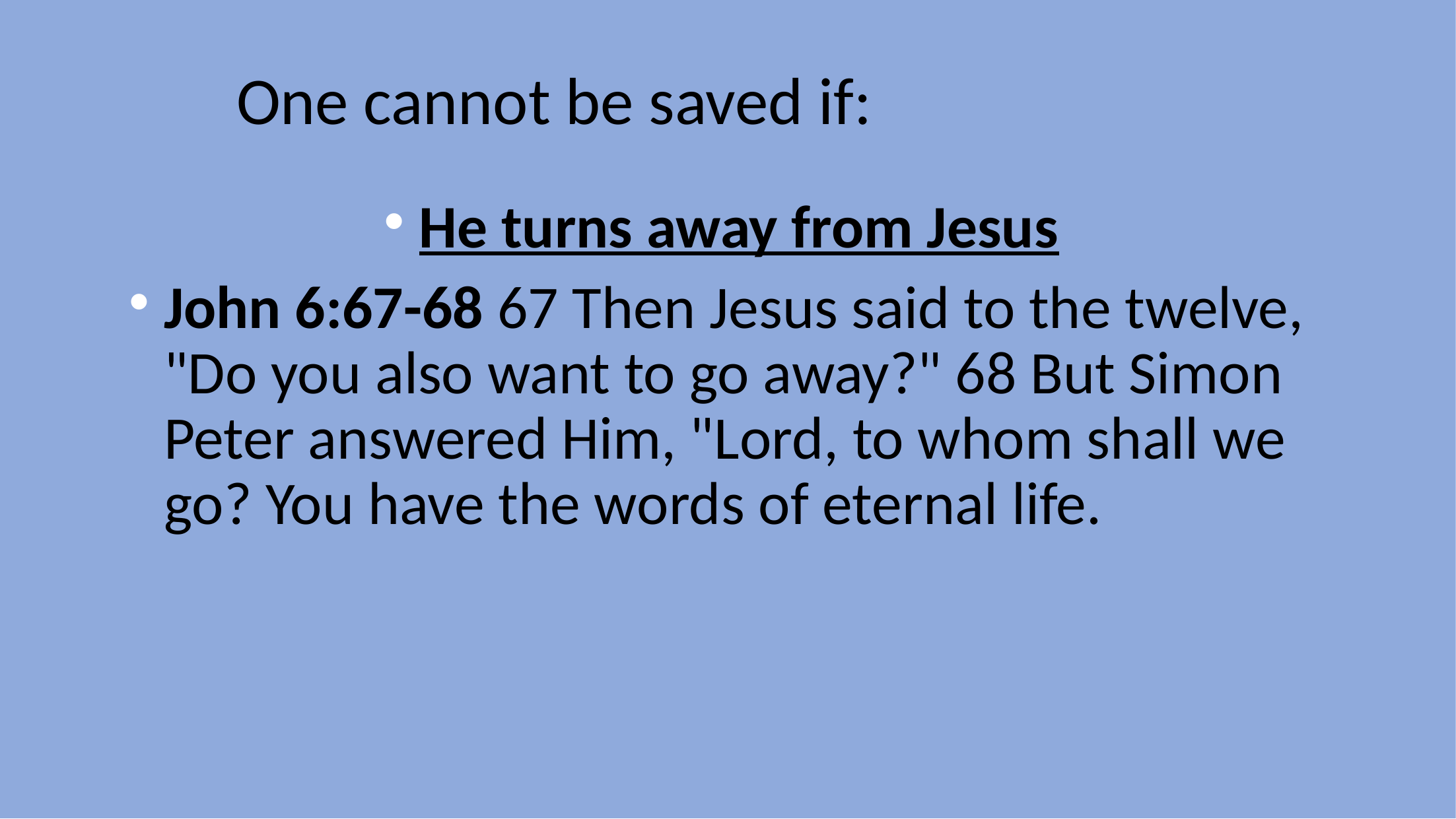

# One cannot be saved if:
He turns away from Jesus
John 6:67-68 67 Then Jesus said to the twelve, "Do you also want to go away?" 68 But Simon Peter answered Him, "Lord, to whom shall we go? You have the words of eternal life.